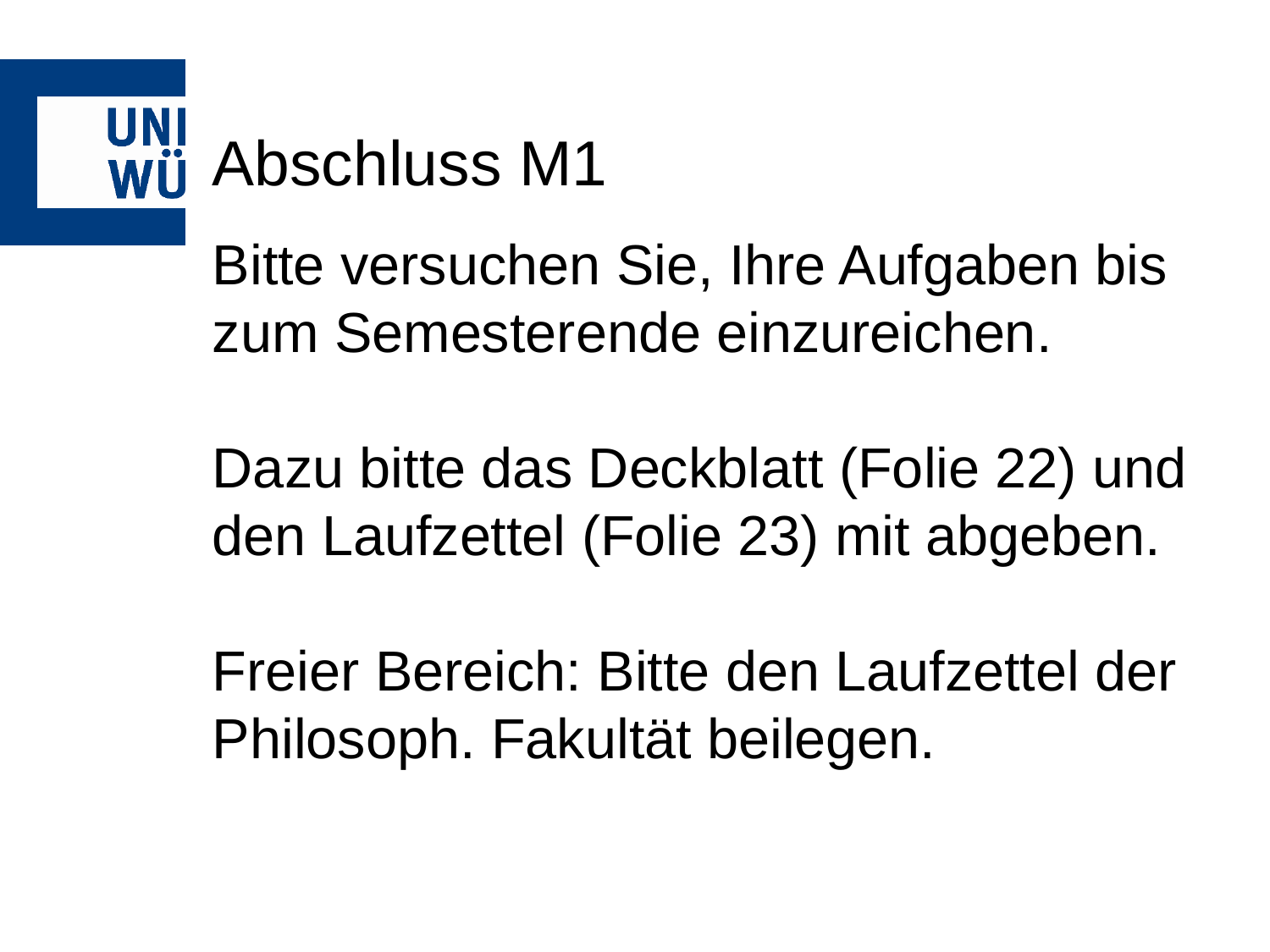

# Abschluss M1
Bitte versuchen Sie, Ihre Aufgaben bis zum Semesterende einzureichen.

Dazu bitte das Deckblatt (Folie 22) und den Laufzettel (Folie 23) mit abgeben.

Freier Bereich: Bitte den Laufzettel der Philosoph. Fakultät beilegen.